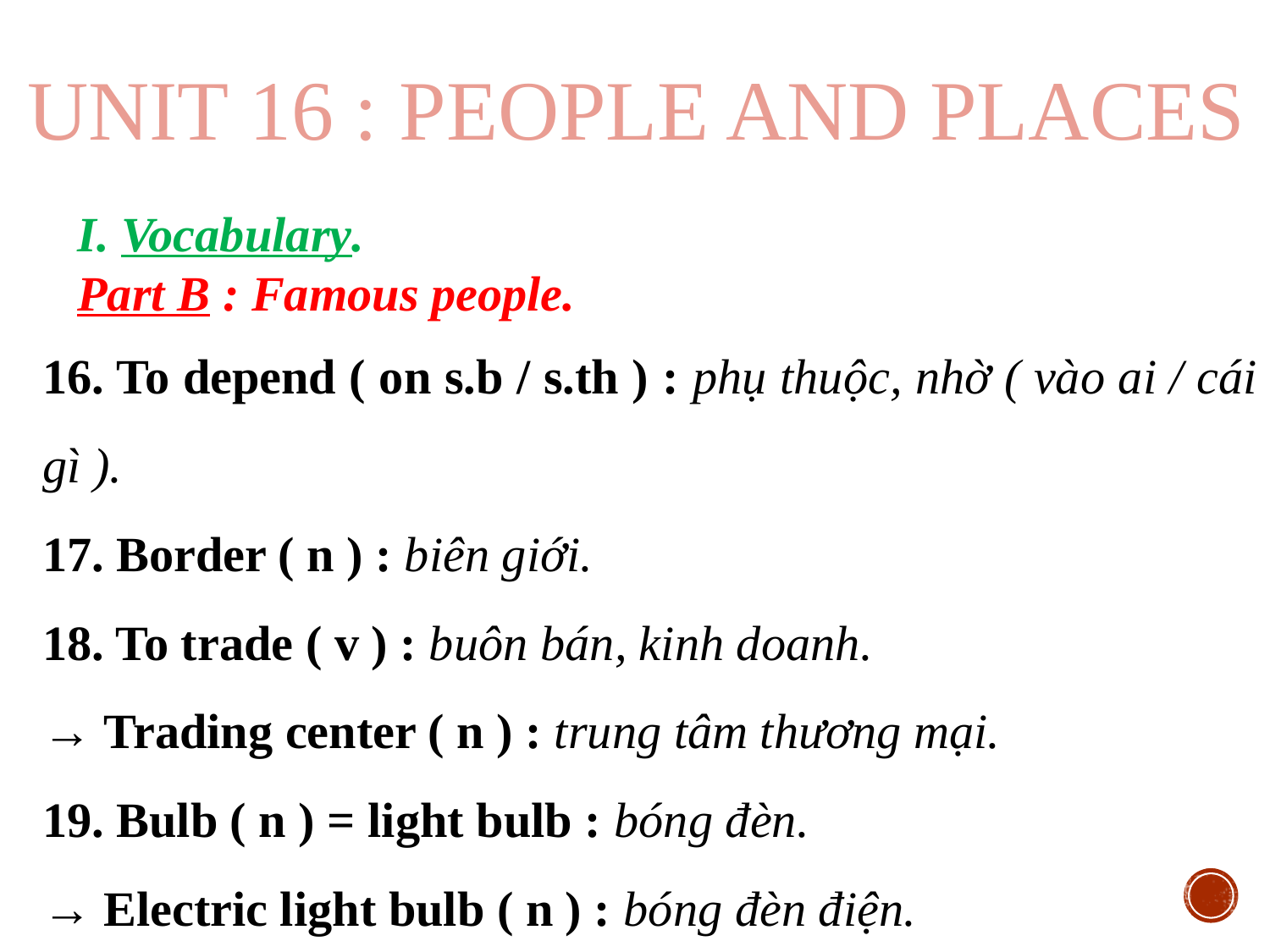

UNIT 16 : PEOPLE AND PLACES
I. Vocabulary.
Part B : Famous people.
16. To depend ( on s.b / s.th ) : phụ thuộc, nhờ ( vào ai / cái gì ).
17. Border ( n ) : biên giới.
18. To trade ( v ) : buôn bán, kinh doanh.
→ Trading center ( n ) : trung tâm thương mại.
19. Bulb ( n ) = light bulb : bóng đèn.
→ Electric light bulb ( n ) : bóng đèn điện.